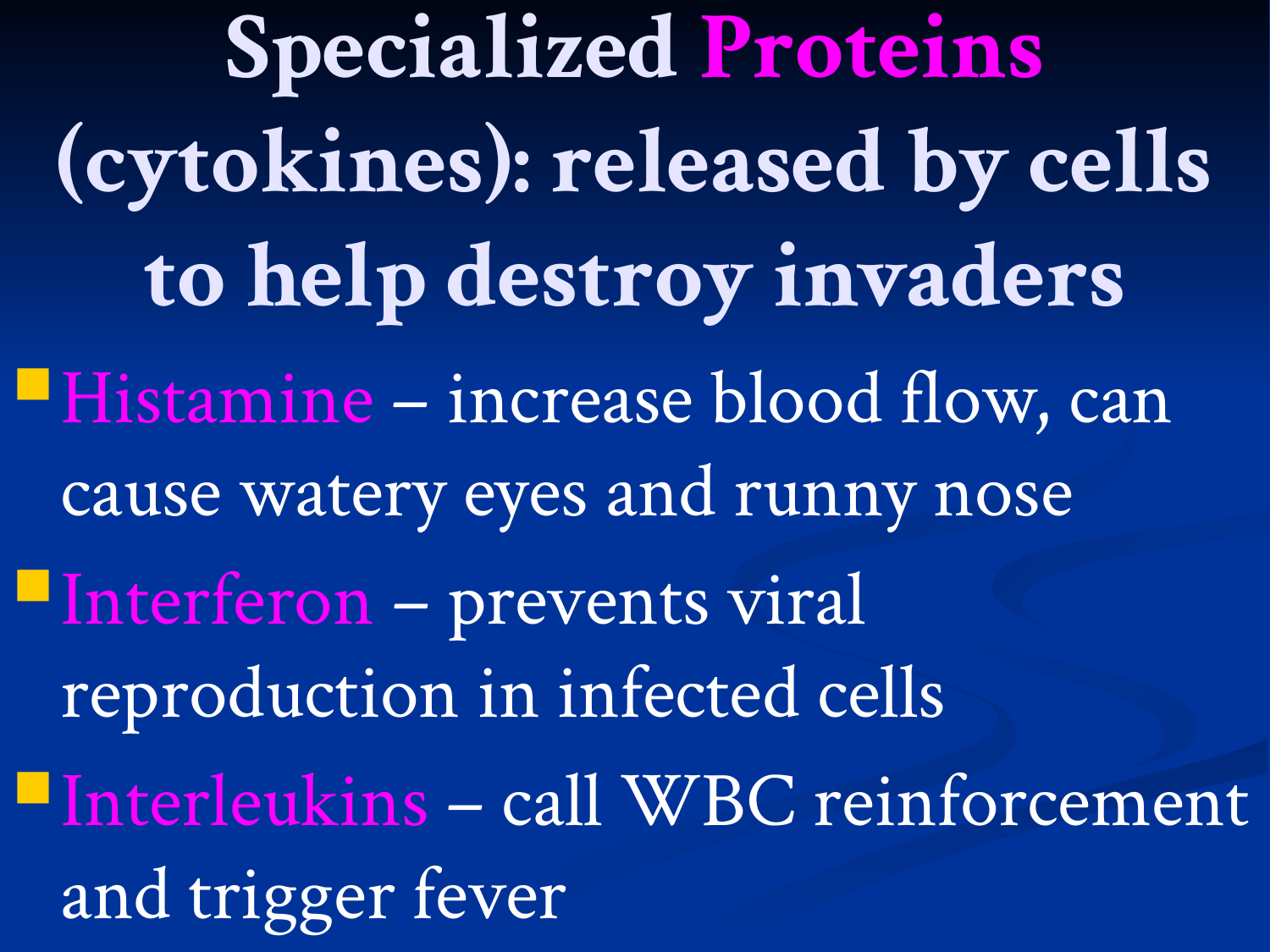

# Specialized Proteins (cytokines): released by cells to help destroy invaders
Histamine – increase blood flow, can cause watery eyes and runny nose
Interferon – prevents viral reproduction in infected cells
Interleukins – call WBC reinforcement and trigger fever